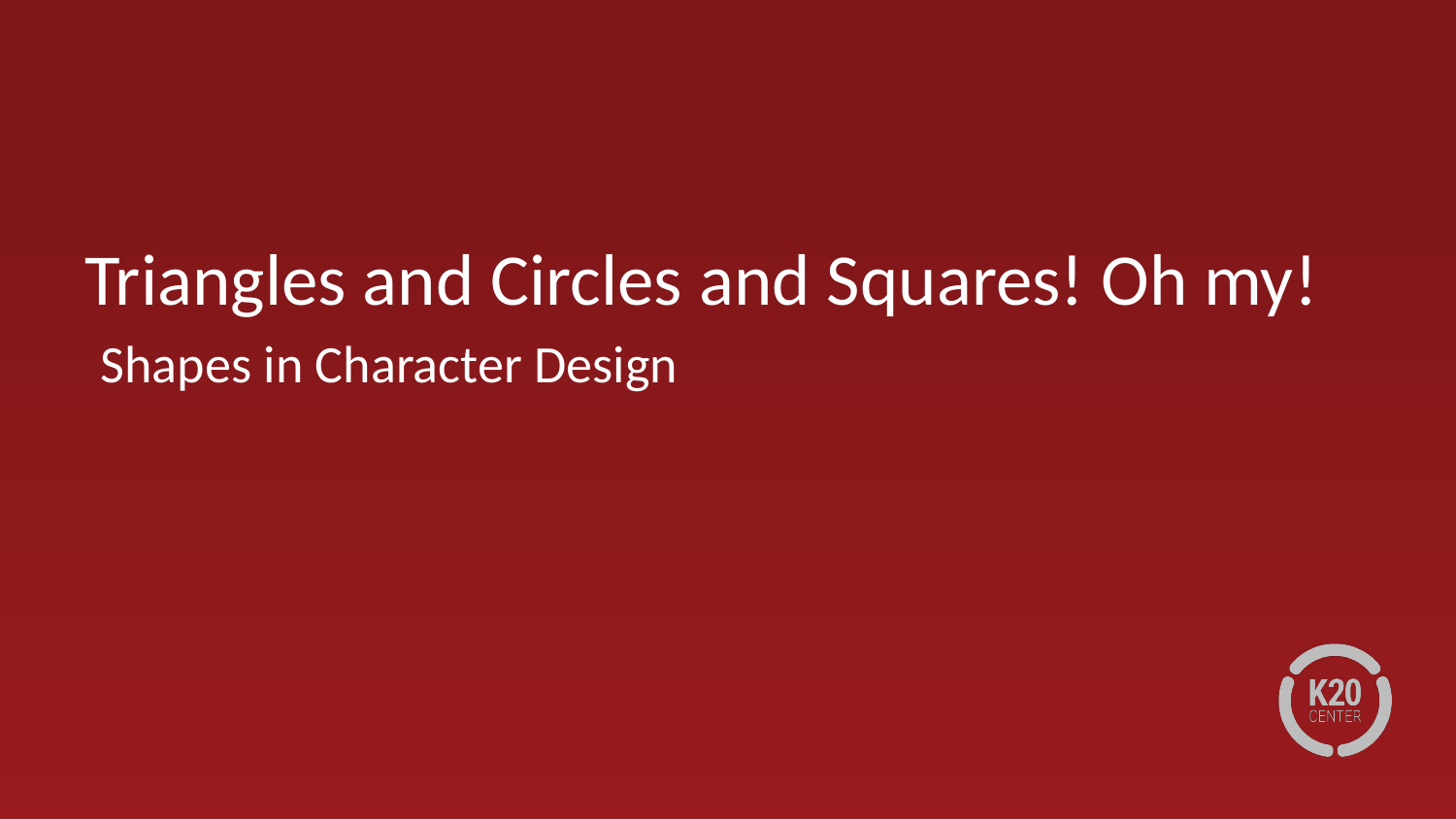

Triangles and Circles and Squares! Oh my!
Shapes in Character Design